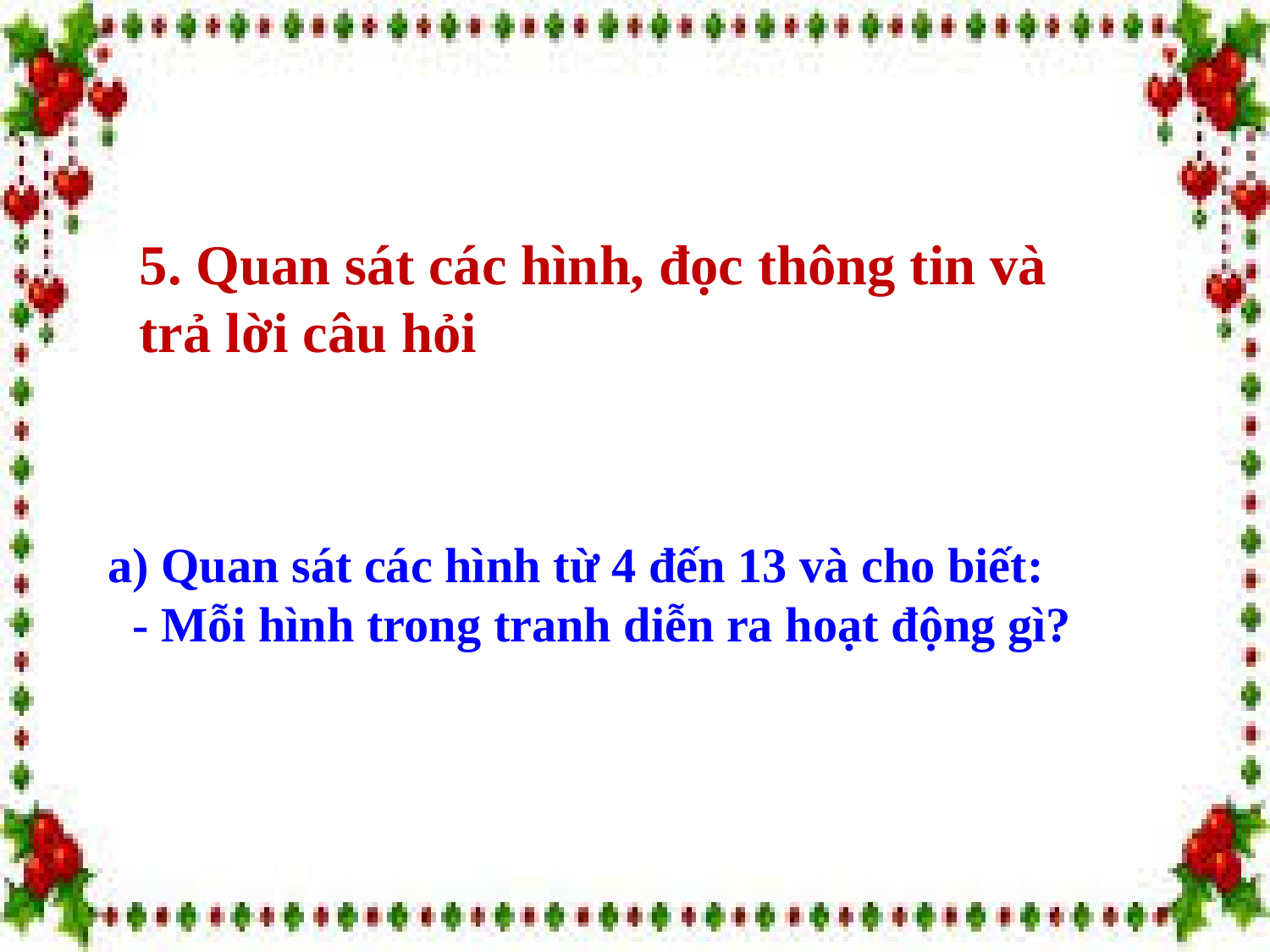

5. Quan sát các hình, đọc thông tin và trả lời câu hỏi
a) Quan sát các hình từ 4 đến 13 và cho biết:
  - Mỗi hình trong tranh diễn ra hoạt động gì?